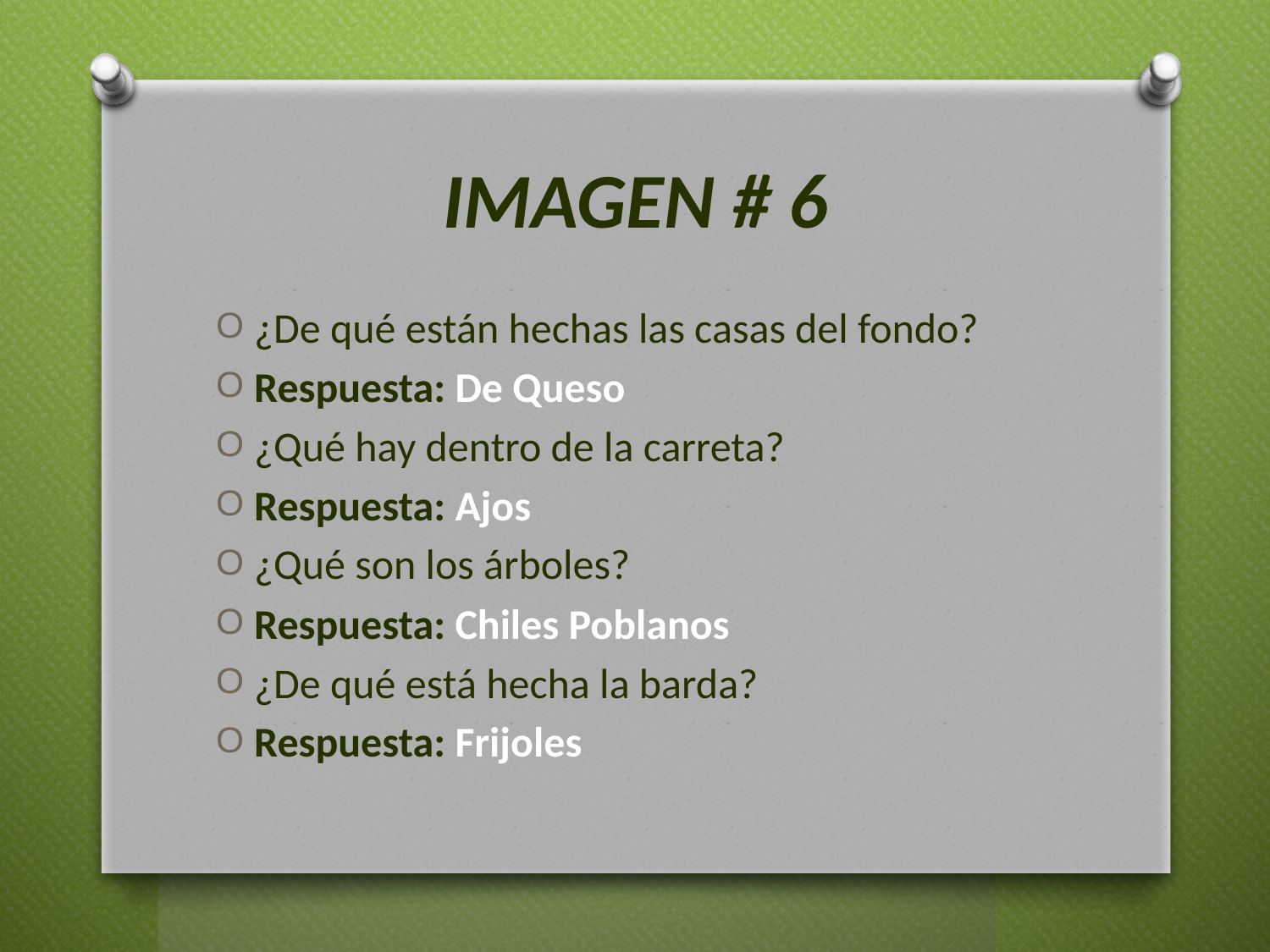

# IMAGEN # 6
¿De qué están hechas las casas del fondo?
Respuesta: De Queso
¿Qué hay dentro de la carreta?
Respuesta: Ajos
¿Qué son los árboles?
Respuesta: Chiles Poblanos
¿De qué está hecha la barda?
Respuesta: Frijoles